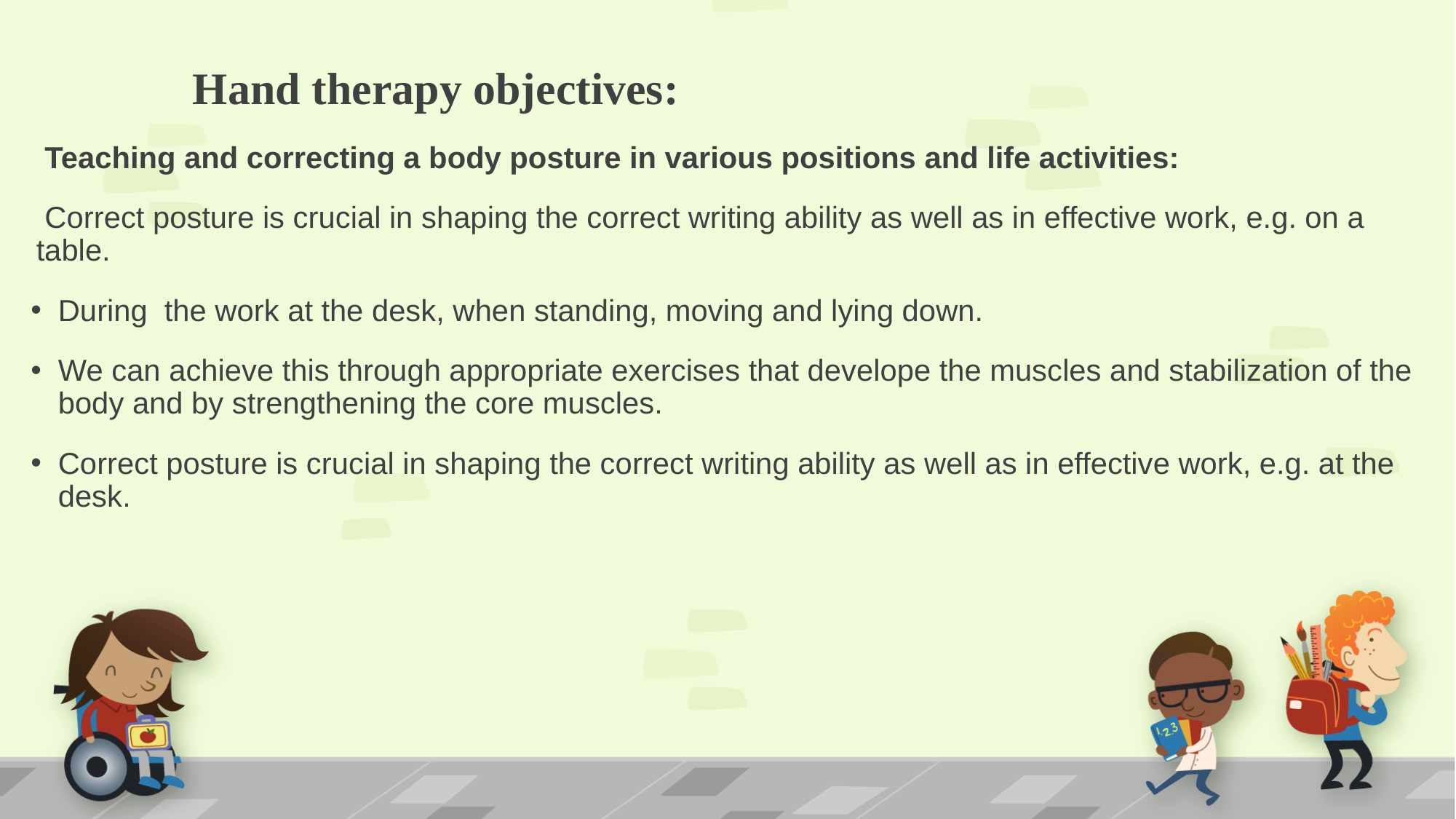

# Hand therapy objectives:
 Teaching and correcting a body posture in various positions and life activities:
 Correct posture is crucial in shaping the correct writing ability as well as in effective work, e.g. on a table.
During  the work at the desk, when standing, moving and lying down.
We can achieve this through appropriate exercises that develope the muscles and stabilization of the body and by strengthening the core muscles.
Correct posture is crucial in shaping the correct writing ability as well as in effective work, e.g. at the desk.